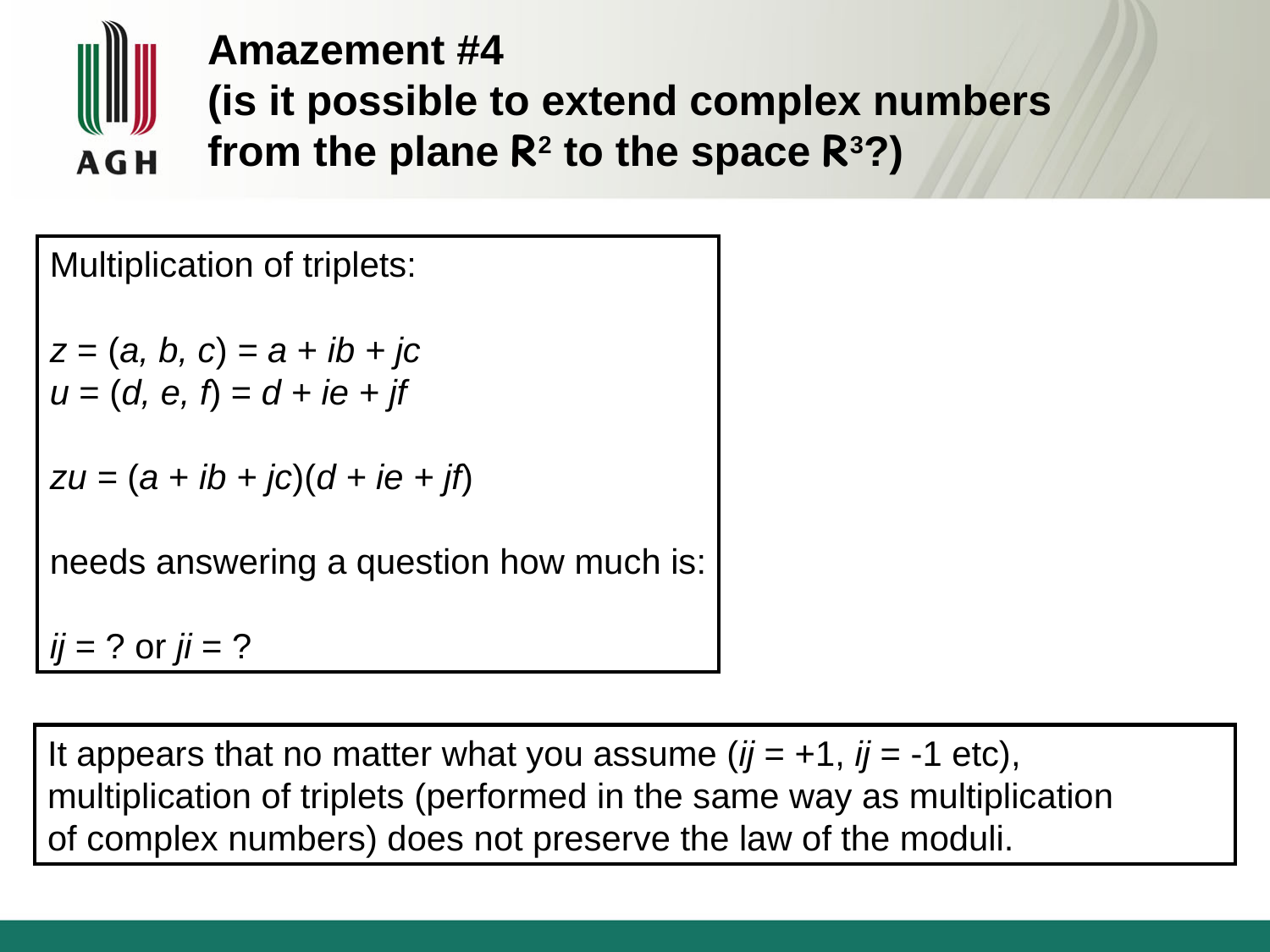

Amazement #4
(is it possible to extend complex numbers
from the plane R2 to the space R3?)
Multiplication of triplets:

z = (a, b, c) = a + ib + jc
u = (d, e, f) = d + ie + jf

zu = (a + ib + jc)(d + ie + jf)

needs answering a question how much is:

ij = ? or ji = ?
It appears that no matter what you assume (ij = +1, ij = -1 etc),
multiplication of triplets (performed in the same way as multiplication
of complex numbers) does not preserve the law of the moduli.